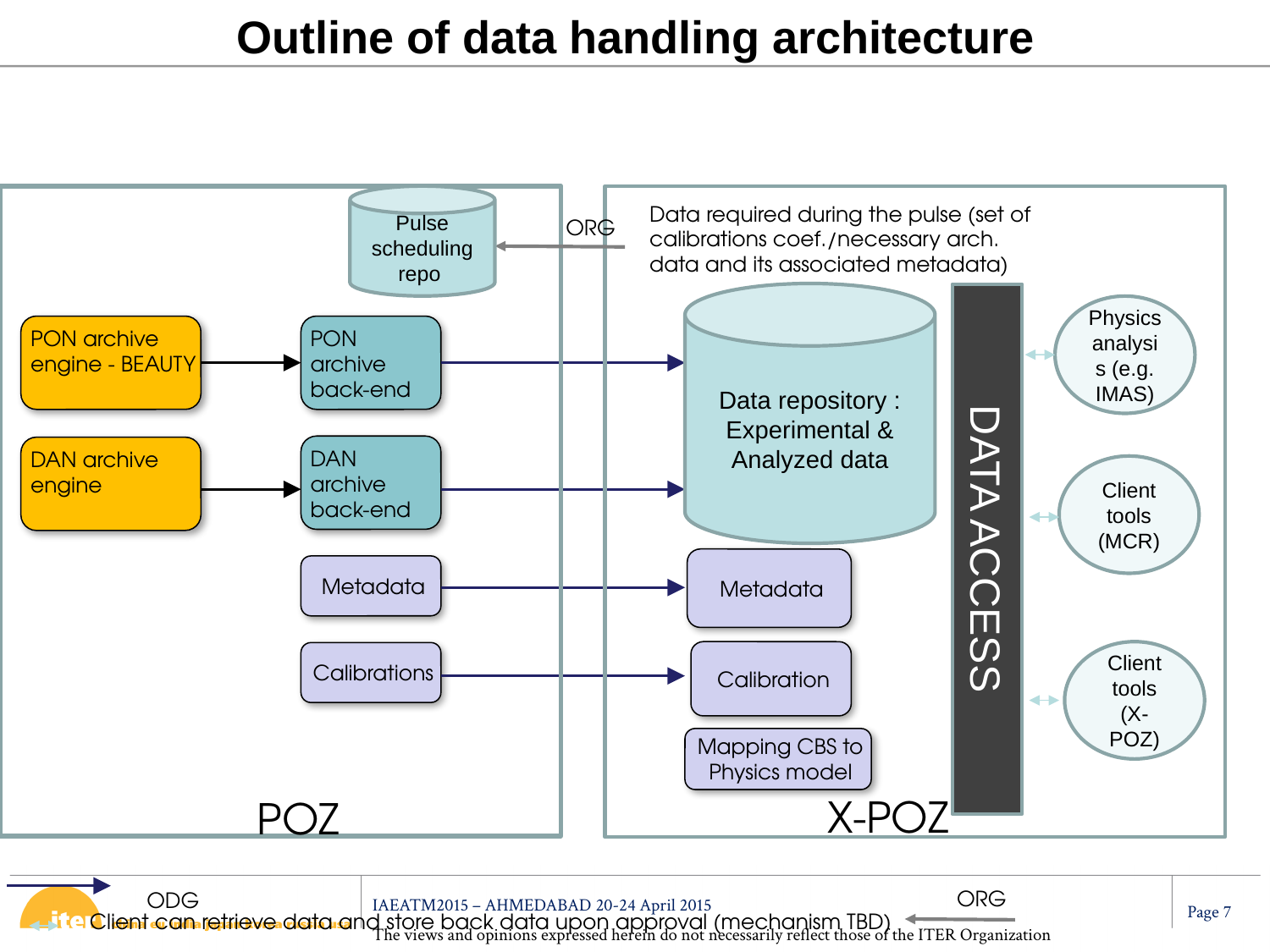

# Outline of data handling architecture

Pulse scheduling repo

Data required during the pulse (set of calibrations coef./necessary arch. data and its associated metadata)
ORG
Data repository :
Experimental &
Analyzed data
Physics analysis (e.g. IMAS)
PON archive engine - BEAUTY
PON archive back-end
DAN archive back-end
DAN archive engine
Client tools (MCR)
DATA ACCESS
Metadata
Metadata
Calibration
Client tools (X-POZ)
Calibrations
Mapping CBS to Physics model
X-POZ
POZ
ORG
ODG
Client can retrieve data and store back data upon approval (mechanism TBD)